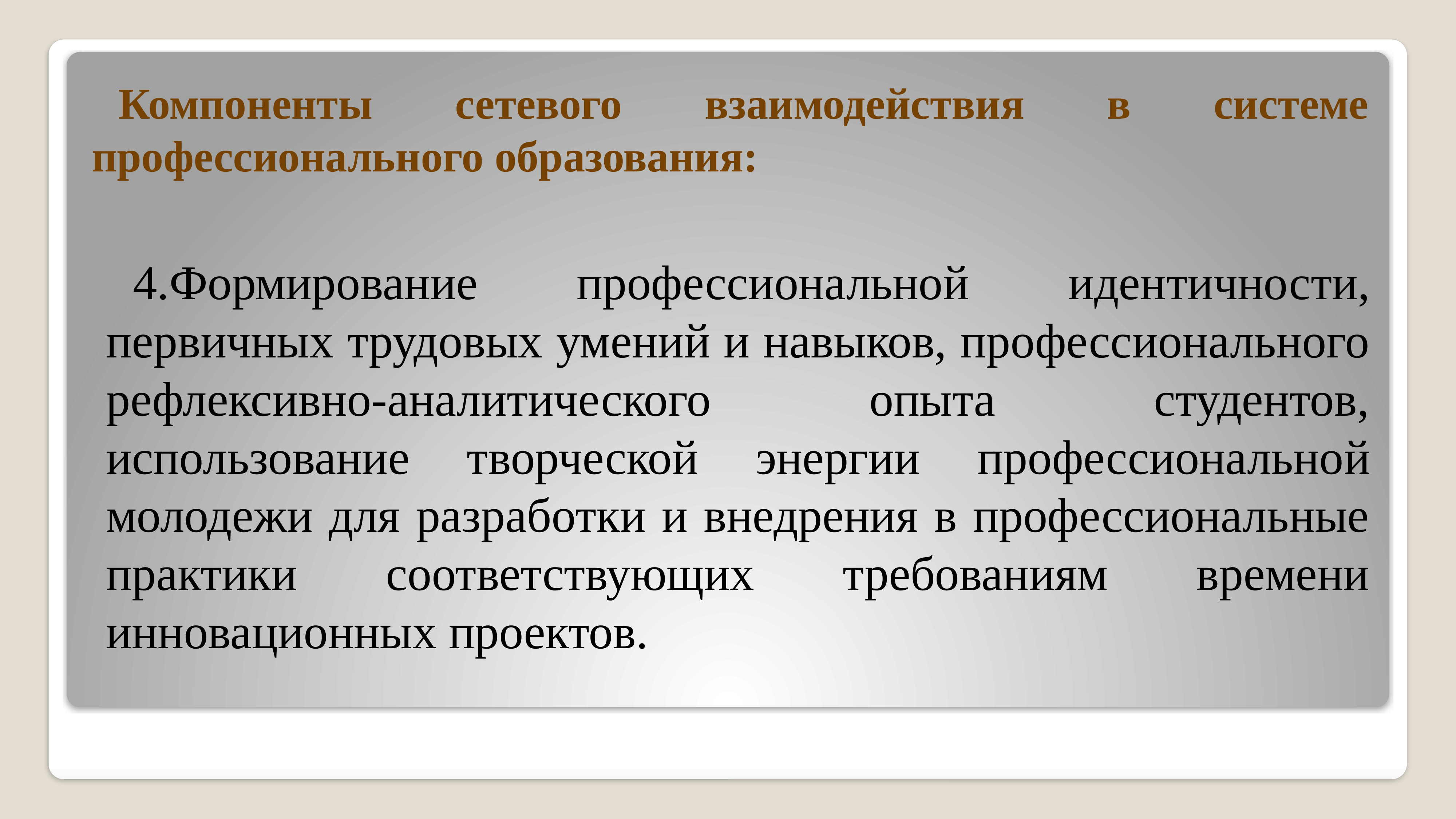

# Компоненты сетевого взаимодействия в системе профессионального образования:

4.Формирование профессиональной идентичности, первичных трудовых умений и навыков, профессионального рефлексивно-аналитического опыта студентов, использование творческой энергии профессиональной молодежи для разработки и внедрения в профессиональные практики соответствующих требованиям времени инновационных проектов.